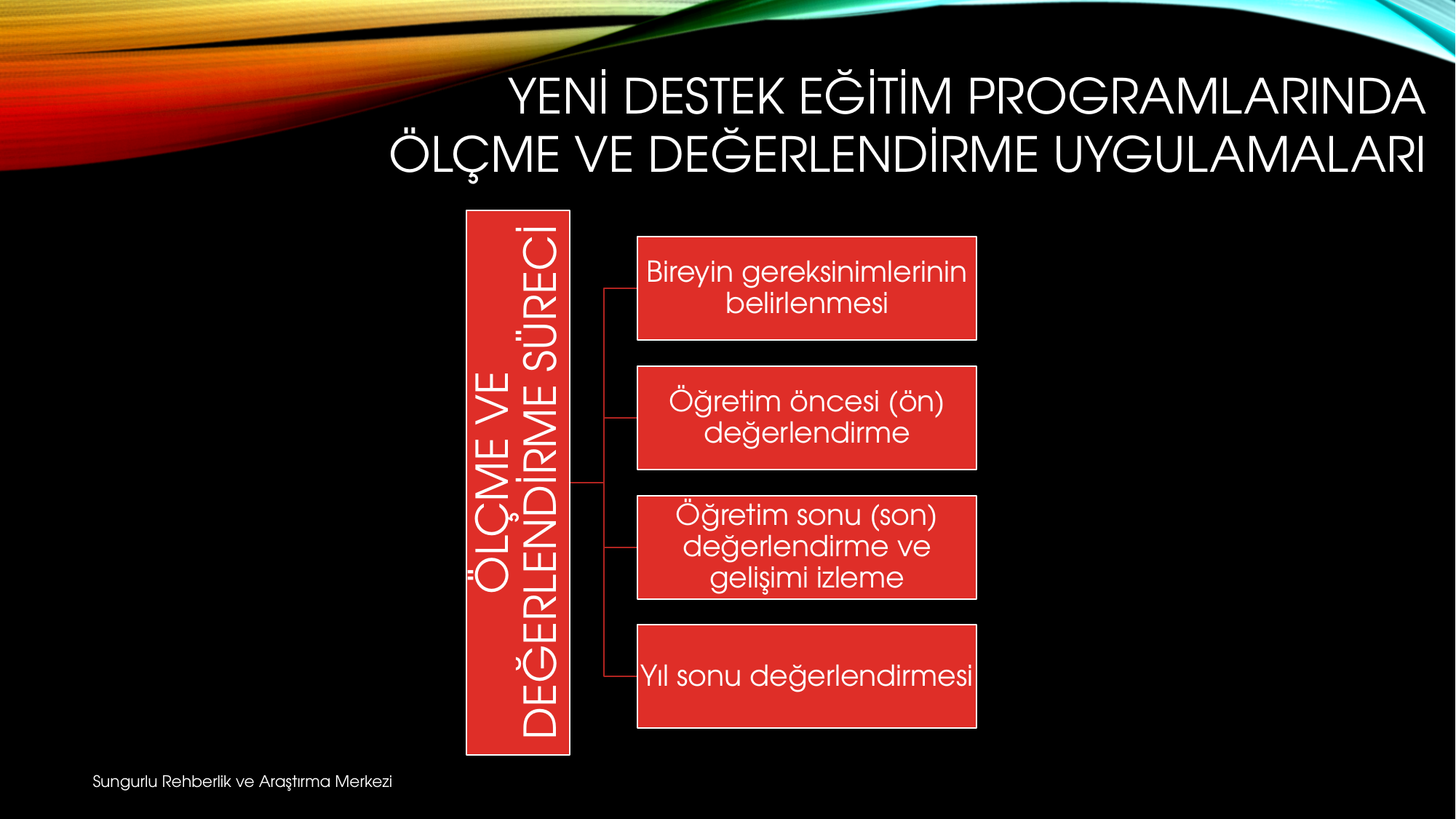

YENİ DESTEK EĞİTİM PROGRAMLARINDA ÖLÇME VE DEĞERLENDİRME UYGULAMALARI

ÖLÇME VE DEĞERLENDİRME SÜRECİ
Bireyin gereksinimlerinin belirlenmesi
Öğretim öncesi (ön) değerlendirme
Öğretim sonu (son) değerlendirme ve gelişimi izleme
Yıl sonu değerlendirmesi
Sungurlu Rehberlik ve Araştırma Merkezi